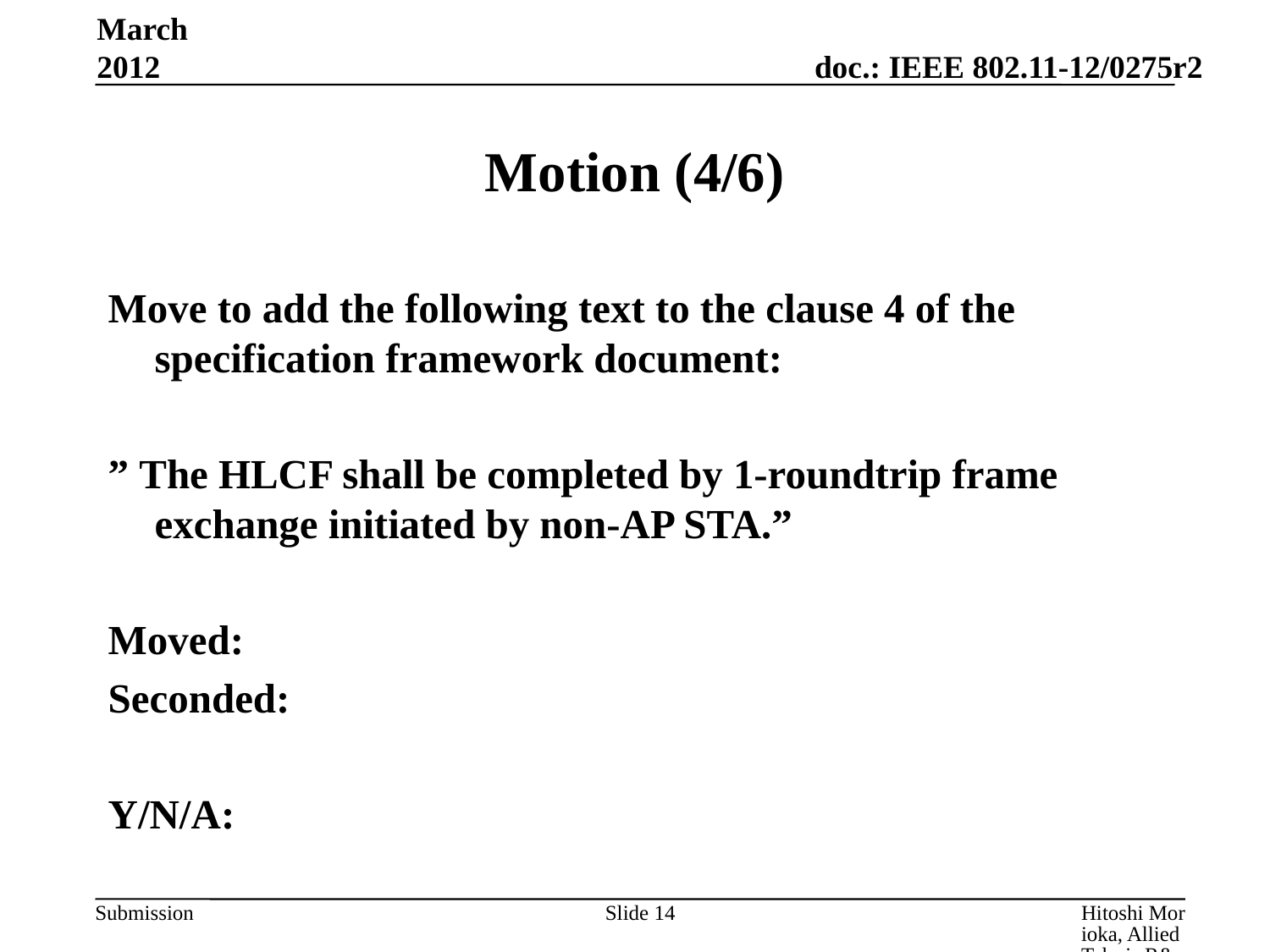

March 2012
# Motion (4/6)
Move to add the following text to the clause 4 of the specification framework document:

” The HLCF shall be completed by 1-roundtrip frame exchange initiated by non-AP STA.”

Moved:
Seconded:

Y/N/A:
Slide 14
Hitoshi Morioka, Allied Telesis R&D Center